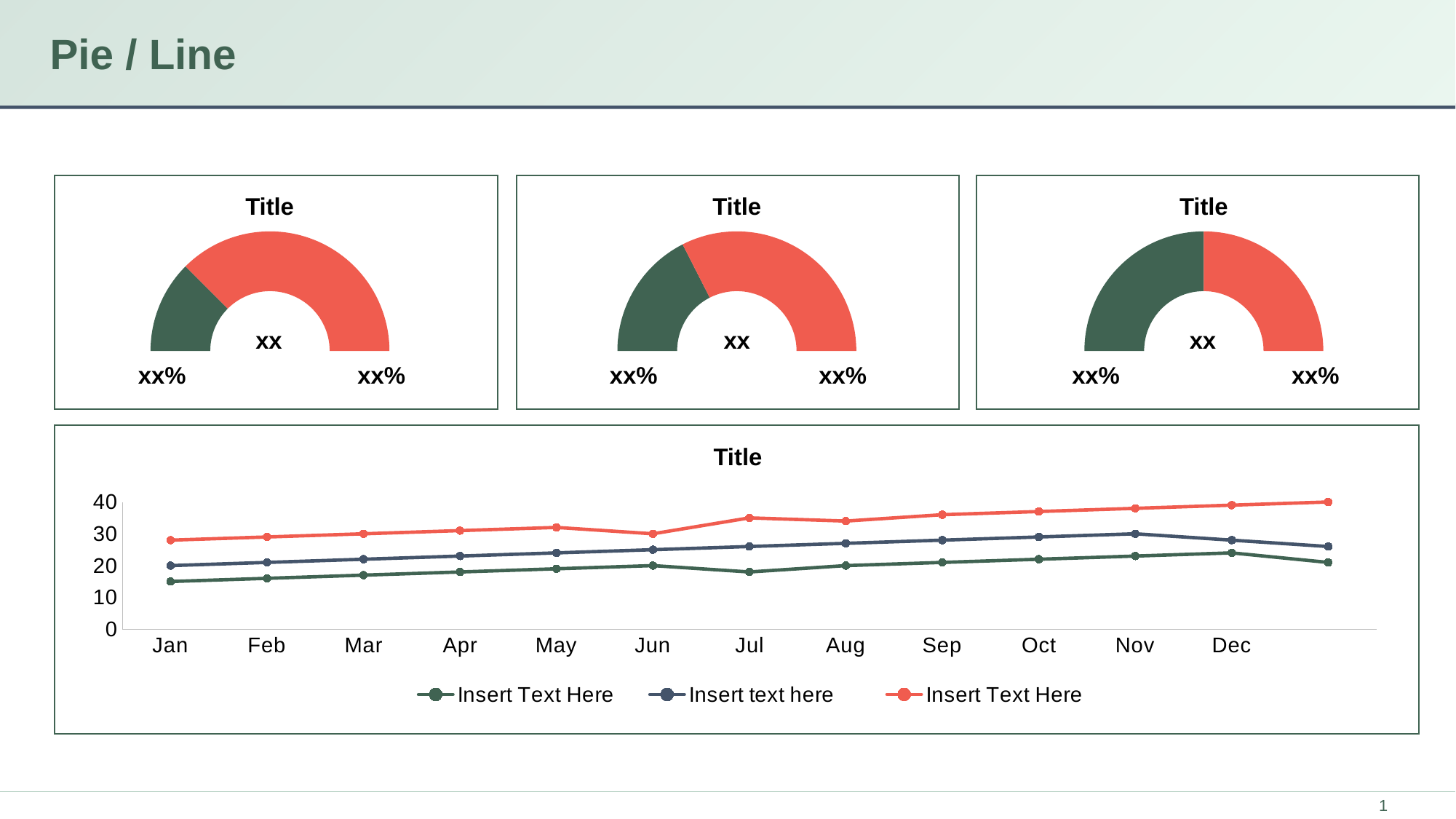

# Pie / Line

Title
Title
Title

### Chart

| Category | Sales |
|---|---|
| 1st Qtr | 0.25 |
| 2nd Qtr | 0.75 |
| 3rd Qtr | 1.0 |

### Chart

| Category | Sales |
|---|---|
| 1st Qtr | 0.35 |
| 2nd Qtr | 0.65 |
| 3rd Qtr | 1.0 |

### Chart

| Category | Sales |
|---|---|
| 1st Qtr | 0.5 |
| 2nd Qtr | 0.5 |
| 3rd Qtr | 1.0 |
xx
xx
xx
xx%
xx%
xx%
xx%
xx%
xx%

Title

### Chart

| Category | Insert Text Here | Insert text here    | Insert Text Here     |
|---|---|---|---|
| Jan | 15.0 | 20.0 | 28.0 |
| Feb | 16.0 | 21.0 | 29.0 |
| Mar | 17.0 | 22.0 | 30.0 |
| Apr | 18.0 | 23.0 | 31.0 |
| May | 19.0 | 24.0 | 32.0 |
| Jun | 20.0 | 25.0 | 30.0 |
| Jul | 18.0 | 26.0 | 35.0 |
| Aug | 20.0 | 27.0 | 34.0 |
| Sep | 21.0 | 28.0 | 36.0 |
| Oct | 22.0 | 29.0 | 37.0 |
| Nov | 23.0 | 30.0 | 38.0 |
| Dec | 24.0 | 28.0 | 39.0 |
1